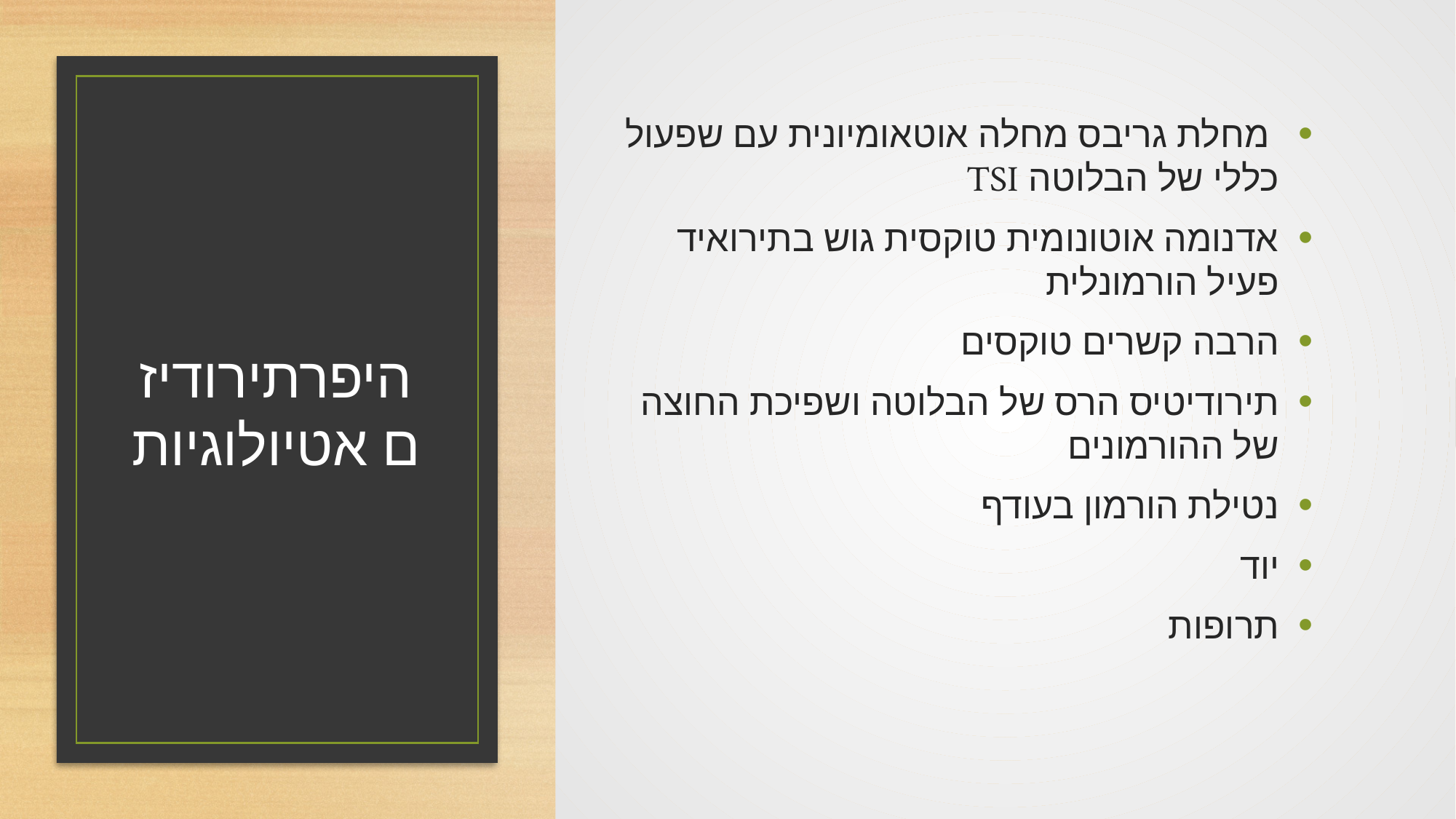

מחלת גריבס מחלה אוטאומיונית עם שפעול כללי של הבלוטה TSI
אדנומה אוטונומית טוקסית גוש בתירואיד פעיל הורמונלית
הרבה קשרים טוקסים
תירודיטיס הרס של הבלוטה ושפיכת החוצה של ההורמונים
נטילת הורמון בעודף
יוד
תרופות

# היפרתירודיזם אטיולוגיות